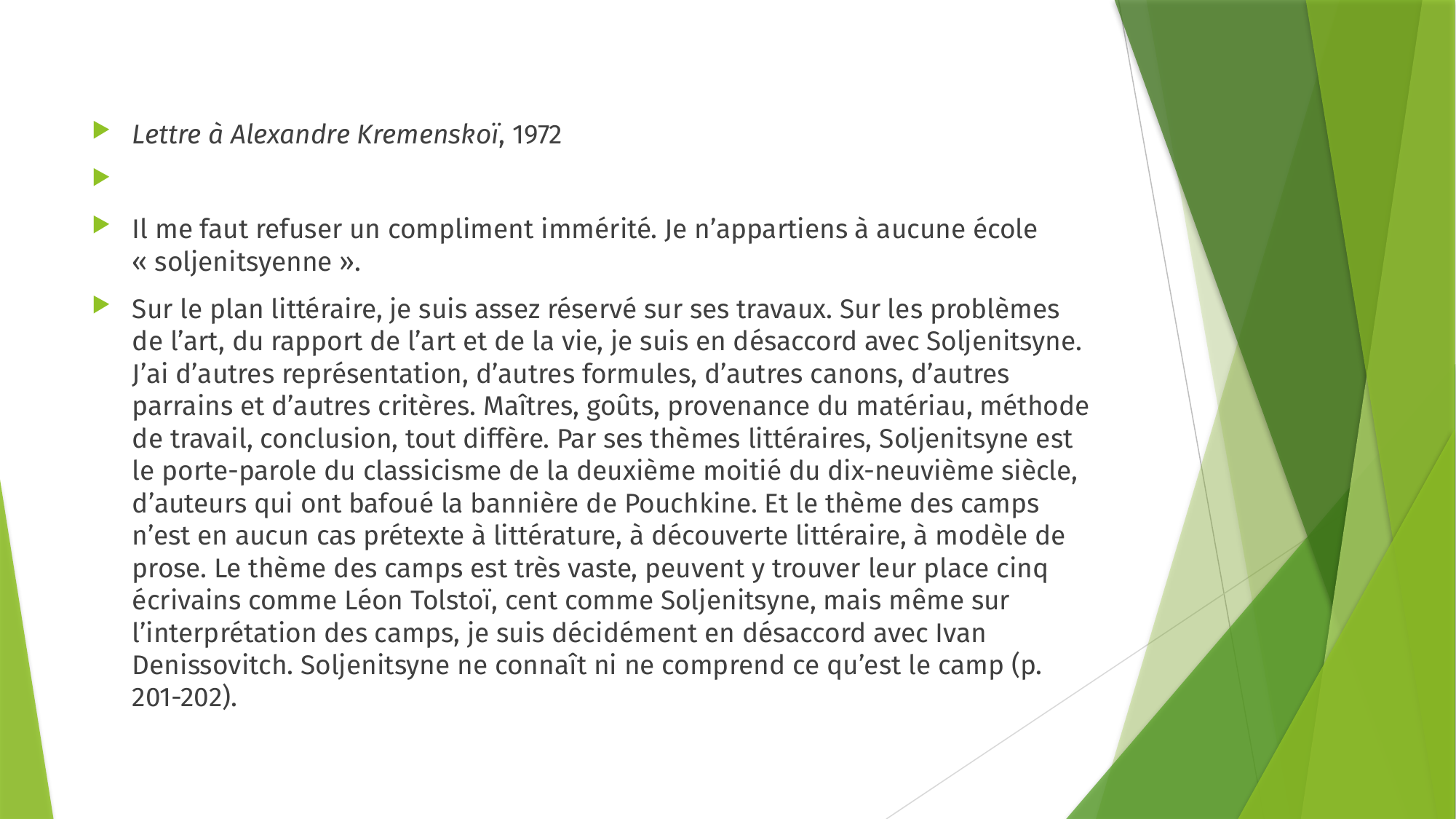

#
Lettre à Alexandre Kremenskoï, 1972

Il me faut refuser un compliment immérité. Je n’appartiens à aucune école « soljenitsyenne ».
Sur le plan littéraire, je suis assez réservé sur ses travaux. Sur les problèmes de l’art, du rapport de l’art et de la vie, je suis en désaccord avec Soljenitsyne. J’ai d’autres représentation, d’autres formules, d’autres canons, d’autres parrains et d’autres critères. Maîtres, goûts, provenance du matériau, méthode de travail, conclusion, tout diffère. Par ses thèmes littéraires, Soljenitsyne est le porte-parole du classicisme de la deuxième moitié du dix-neuvième siècle, d’auteurs qui ont bafoué la bannière de Pouchkine. Et le thème des camps n’est en aucun cas prétexte à littérature, à découverte littéraire, à modèle de prose. Le thème des camps est très vaste, peuvent y trouver leur place cinq écrivains comme Léon Tolstoï, cent comme Soljenitsyne, mais même sur l’interprétation des camps, je suis décidément en désaccord avec Ivan Denissovitch. Soljenitsyne ne connaît ni ne comprend ce qu’est le camp (p. 201-202).